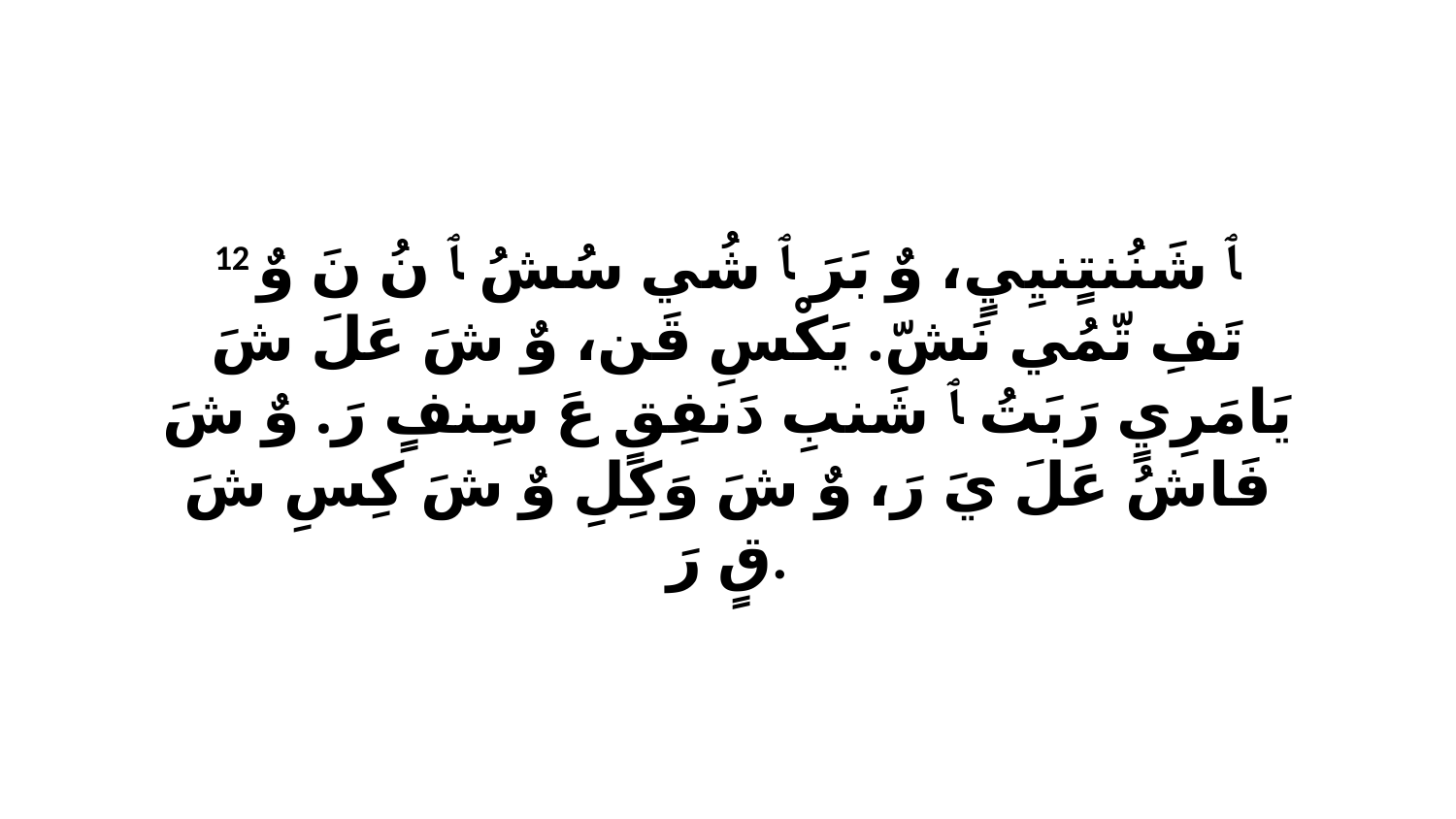

12 ﭑ شَنُنتٍنيِيٍ، وٌ بَرَ ﭑ شُي سُشُ ﭑ نُ نَ وٌ تَفِ تّمُي نَشّ. يَكْسِ قَن، وٌ شَ عَلَ شَ يَامَرِيٍ رَبَتُ ﭑ شَنبِ دَنفِقٍ عَ سِنفٍ رَ. وٌ شَ فَاشُ عَلَ يَ رَ، وٌ شَ وَكِلِ وٌ شَ كِسِ شَ قٍ رَ.